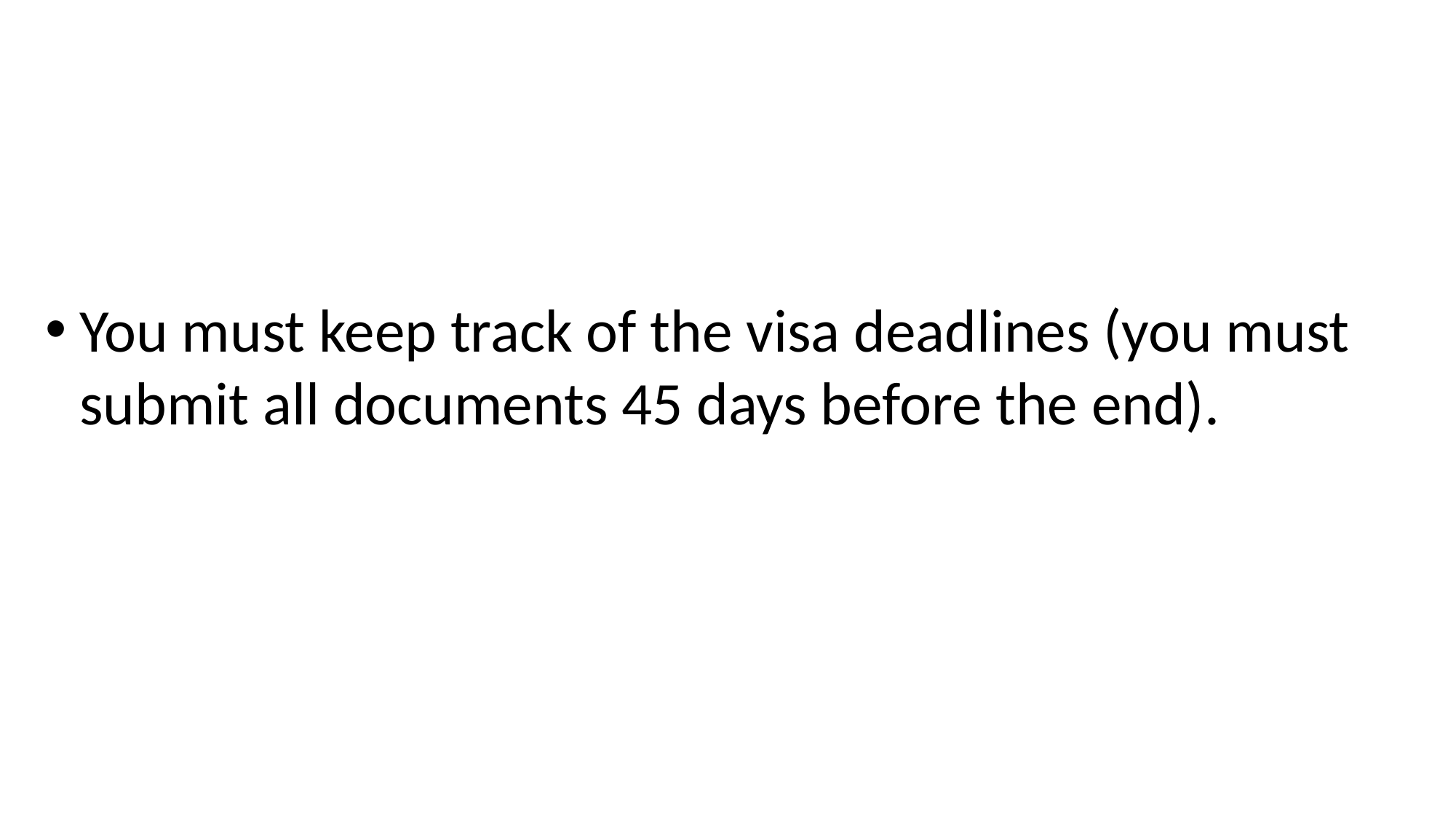

#
You must keep track of the visa deadlines (you must submit all documents 45 days before the end).